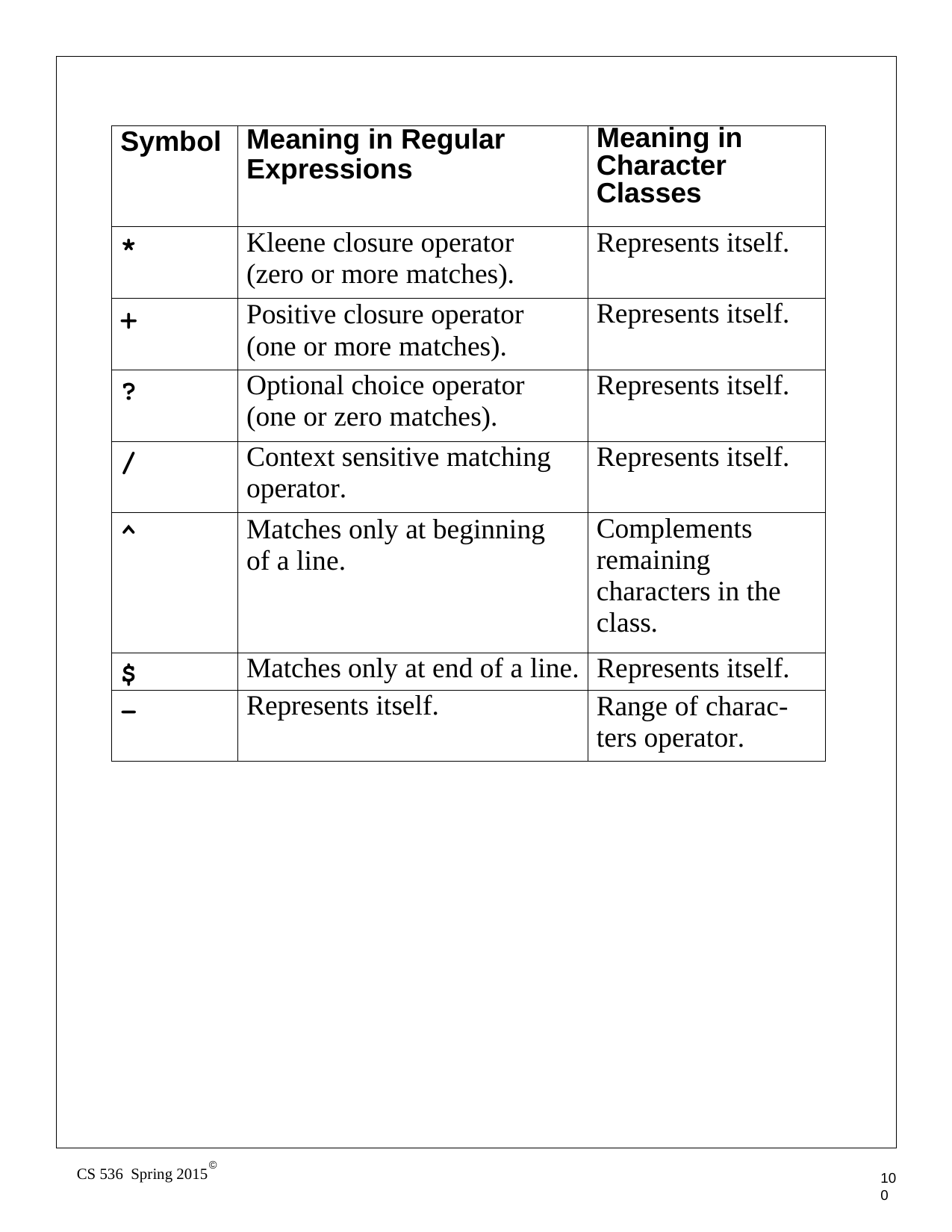

| Symbol | Meaning in Regular Expressions | Meaning in Character Classes |
| --- | --- | --- |
| \* | Kleene closure operator (zero or more matches). | Represents itself. |
| + | Positive closure operator (one or more matches). | Represents itself. |
| ? | Optional choice operator (one or zero matches). | Represents itself. |
| / | Context sensitive matching operator. | Represents itself. |
| ^ | Matches only at beginning of a line. | Complements remaining characters in the class. |
| $ | Matches only at end of a line. | Represents itself. |
| - | Represents itself. | Range of charac- ters operator. |
©
CS 536  Spring 2015
100